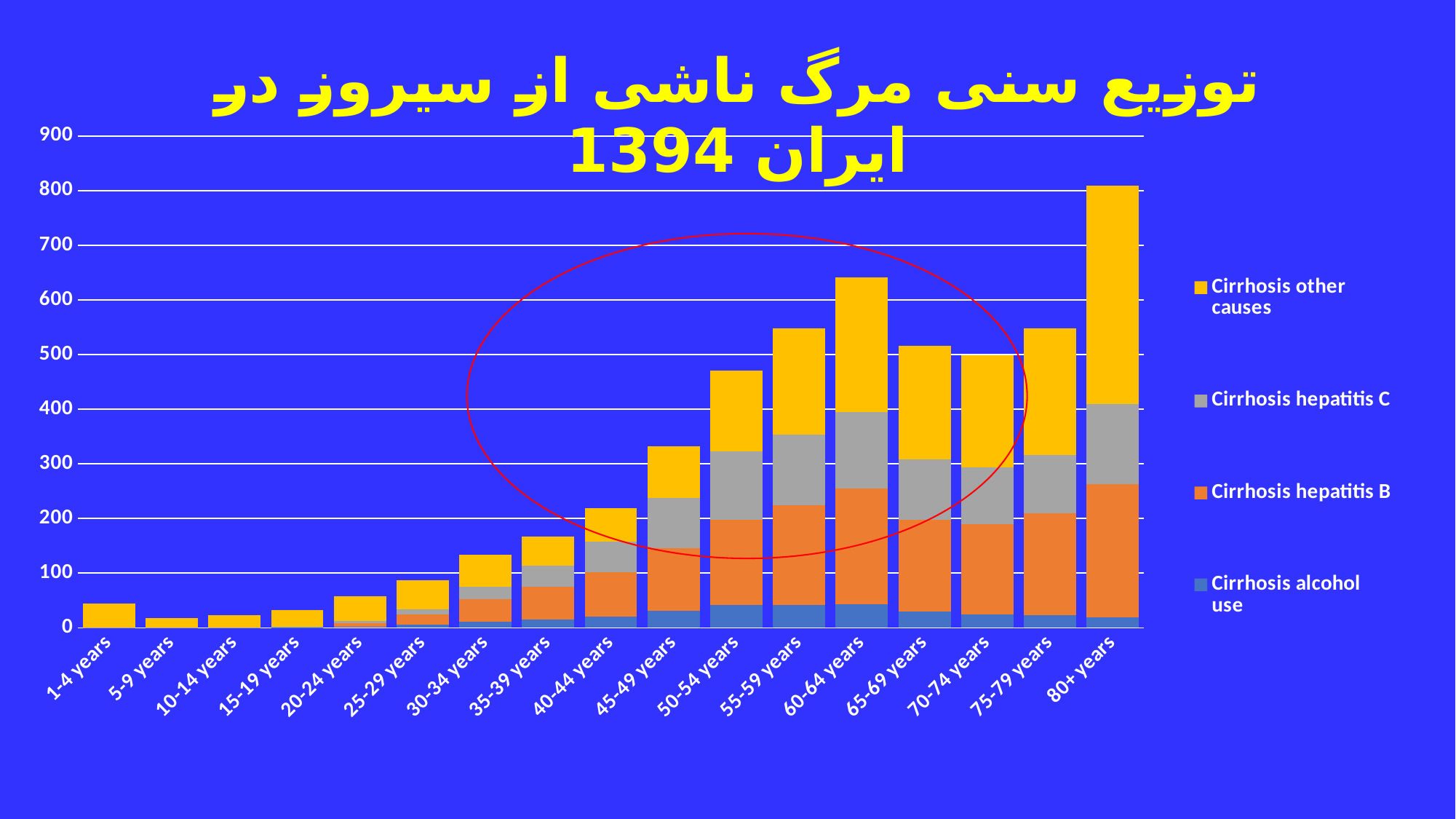

### Chart: توزیع سنی مرگ ناشی از سیروز در ایران 1394

| Category | Cirrhosis alcohol use | Cirrhosis hepatitis B | Cirrhosis hepatitis C | Cirrhosis other causes |
|---|---|---|---|---|
| 1-4 years | 0.0 | 0.1314457955261 | 0.06027882945856 | 44.79901710195 |
| 5-9 years | 0.0 | 0.15119872305332 | 0.0693702043247 | 18.006942258311 |
| 10-14 years | 0.0 | 0.3679876999969 | 0.1701760659967 | 22.743582887482 |
| 15-19 years | 0.1566857669544 | 0.90904935579461 | 0.41851118939485 | 31.21563039199 |
| 20-24 years | 2.0240409037415 | 6.4441959186772 | 3.2782179799978 | 45.433190848601 |
| 25-29 years | 6.1564341551146 | 18.188212155191 | 9.4494532651349 | 53.622629140552 |
| 30-34 years | 11.686407284335 | 40.109496434745 | 23.522637396152 | 58.351993358184 |
| 35-39 years | 15.139448004808 | 60.033845406223 | 38.246011473704 | 53.854324412136 |
| 40-44 years | 20.344690285473 | 81.248024697481 | 56.30969421738 | 61.30035518922 |
| 45-49 years | 30.94910096425 | 115.12807649222 | 91.029470423384 | 95.645374561504 |
| 50-54 years | 41.120099157229 | 156.37585643813 | 125.7022670334 | 147.06229213922 |
| 55-59 years | 42.116984974018 | 181.72680072238 | 130.24697549557 | 194.69481608362 |
| 60-64 years | 43.164990037464 | 211.47601216383 | 139.90433426461 | 246.32739925607 |
| 65-69 years | 30.162424778173 | 167.96643126316 | 110.68922533912 | 207.14480388806 |
| 70-74 years | 25.02027231026 | 165.16219126351 | 103.72606748467 | 205.05139087208 |
| 75-79 years | 22.908385834654 | 186.29455282873 | 106.77843488914 | 232.27651290981 |
| 80+ years | 19.105660879701 | 244.32783164715 | 145.63017785386 | 400.31564206703 |